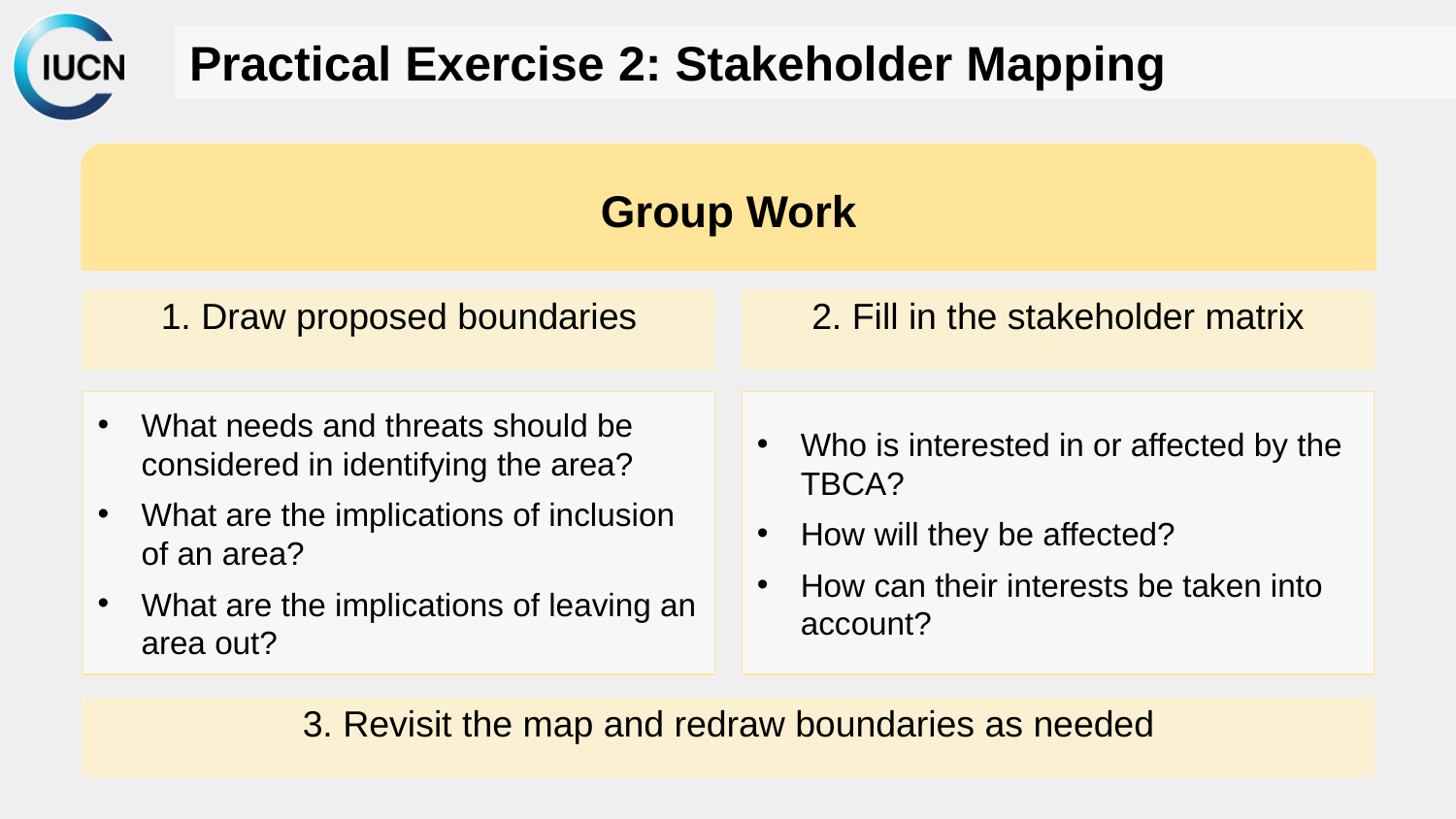

# Practical Exercise 2: Stakeholder Mapping
Group Work
1. Draw proposed boundaries
2. Fill in the stakeholder matrix
What needs and threats should be considered in identifying the area?
What are the implications of inclusion of an area?
What are the implications of leaving an area out?
Who is interested in or affected by the TBCA?
How will they be affected?
How can their interests be taken into account?
3. Revisit the map and redraw boundaries as needed